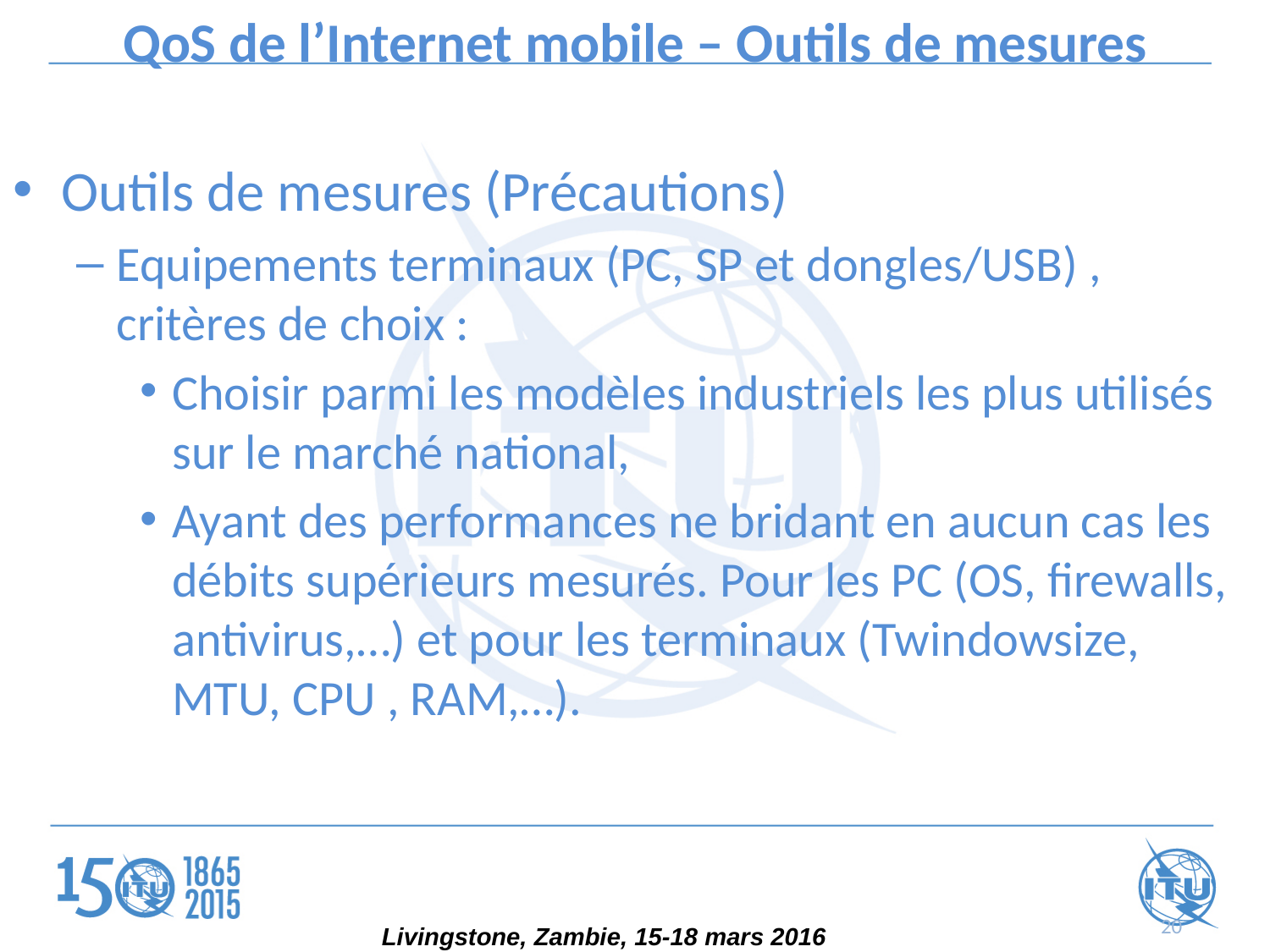

# QoS de l’Internet mobile – Outils de mesures
Outils de mesures (Précautions)
Equipements terminaux (PC, SP et dongles/USB) , critères de choix :
Choisir parmi les modèles industriels les plus utilisés sur le marché national,
Ayant des performances ne bridant en aucun cas les débits supérieurs mesurés. Pour les PC (OS, firewalls, antivirus,…) et pour les terminaux (Twindowsize, MTU, CPU , RAM,…).
20
Livingstone, Zambie, 15-18 mars 2016